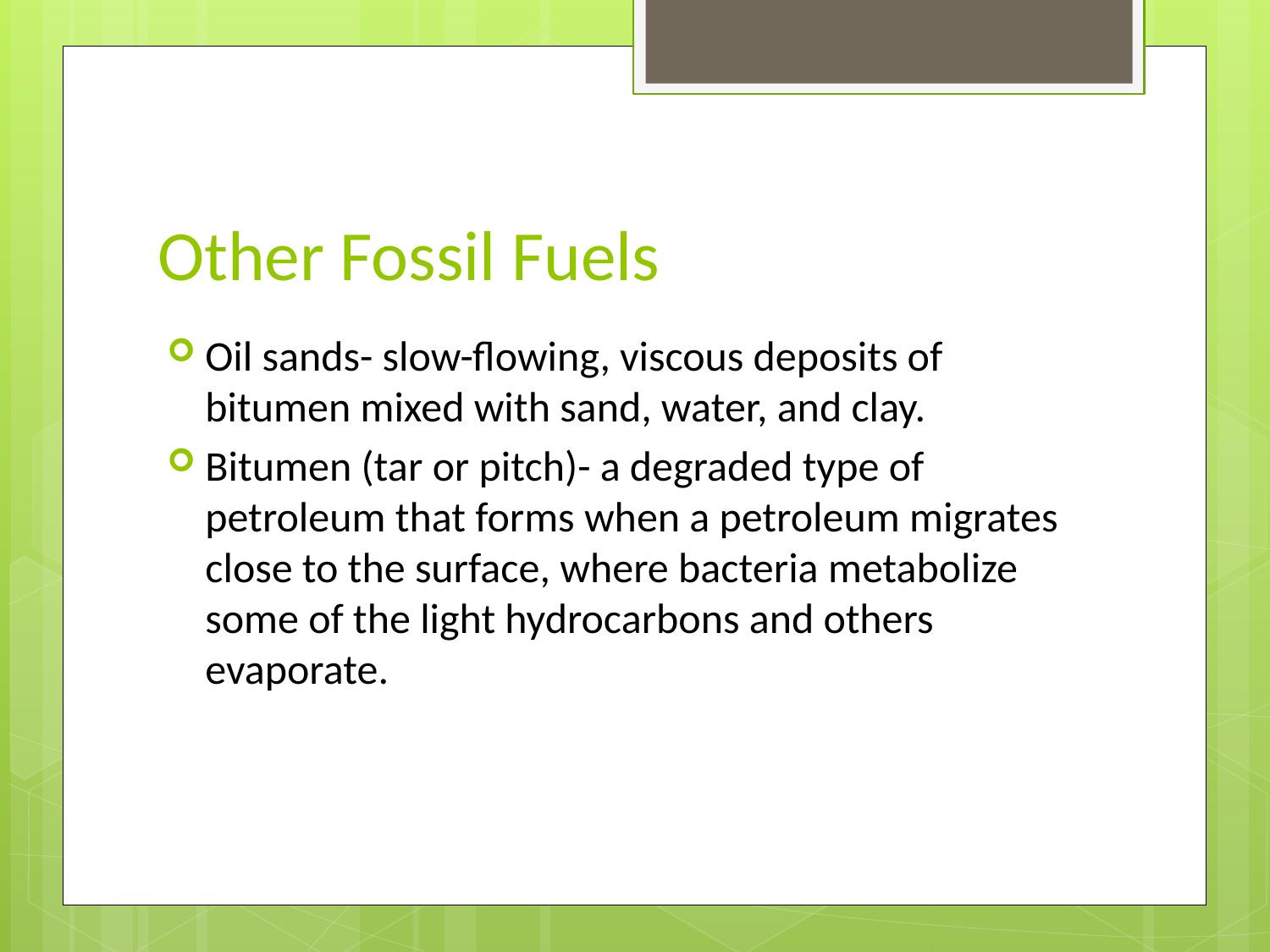

# Other Fossil Fuels
Oil sands- slow-flowing, viscous deposits of bitumen mixed with sand, water, and clay.
Bitumen (tar or pitch)- a degraded type of petroleum that forms when a petroleum migrates close to the surface, where bacteria metabolize some of the light hydrocarbons and others evaporate.